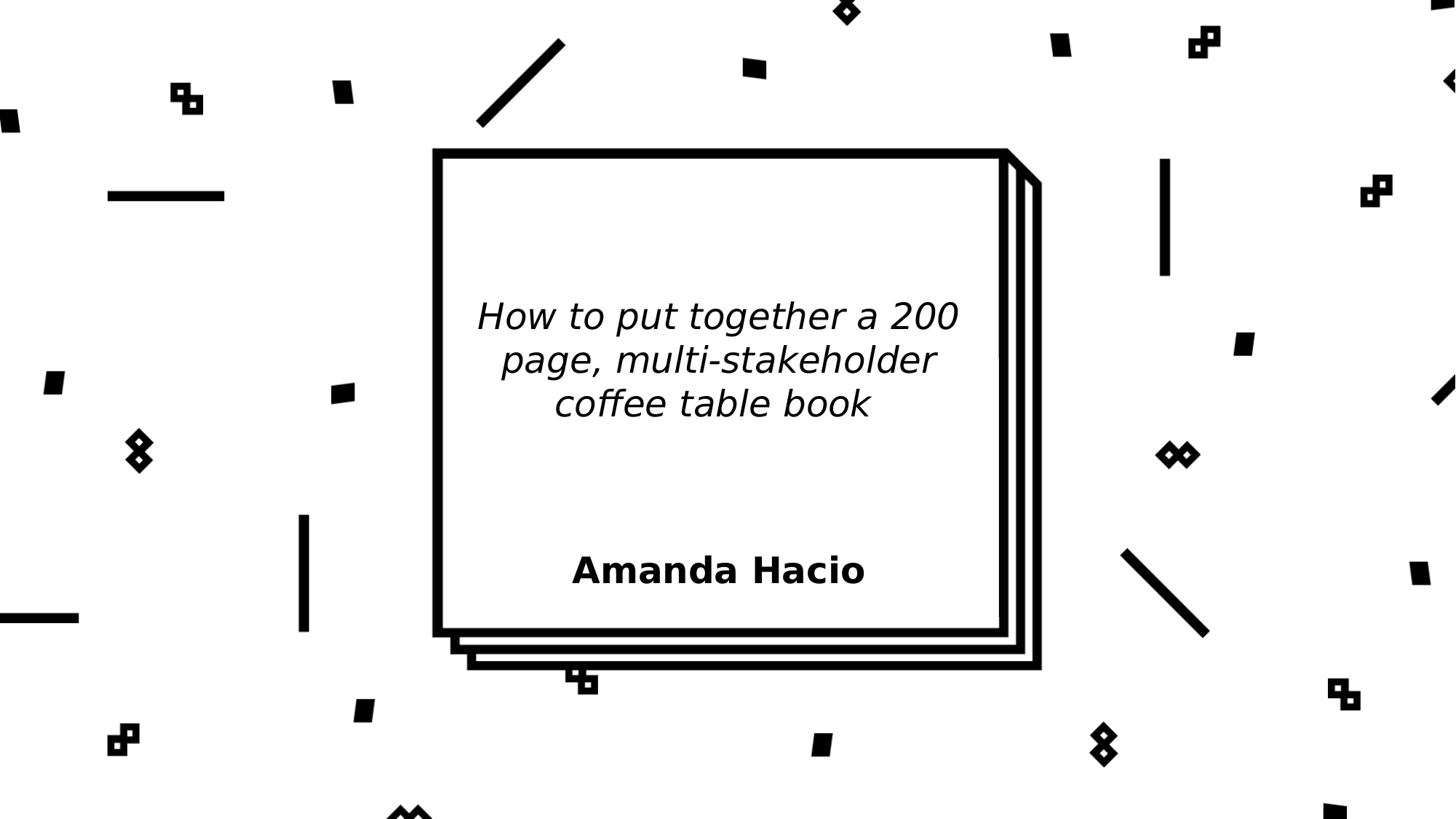

How to put together a 200 page, multi-stakeholder coffee table book
# Amanda Hacio